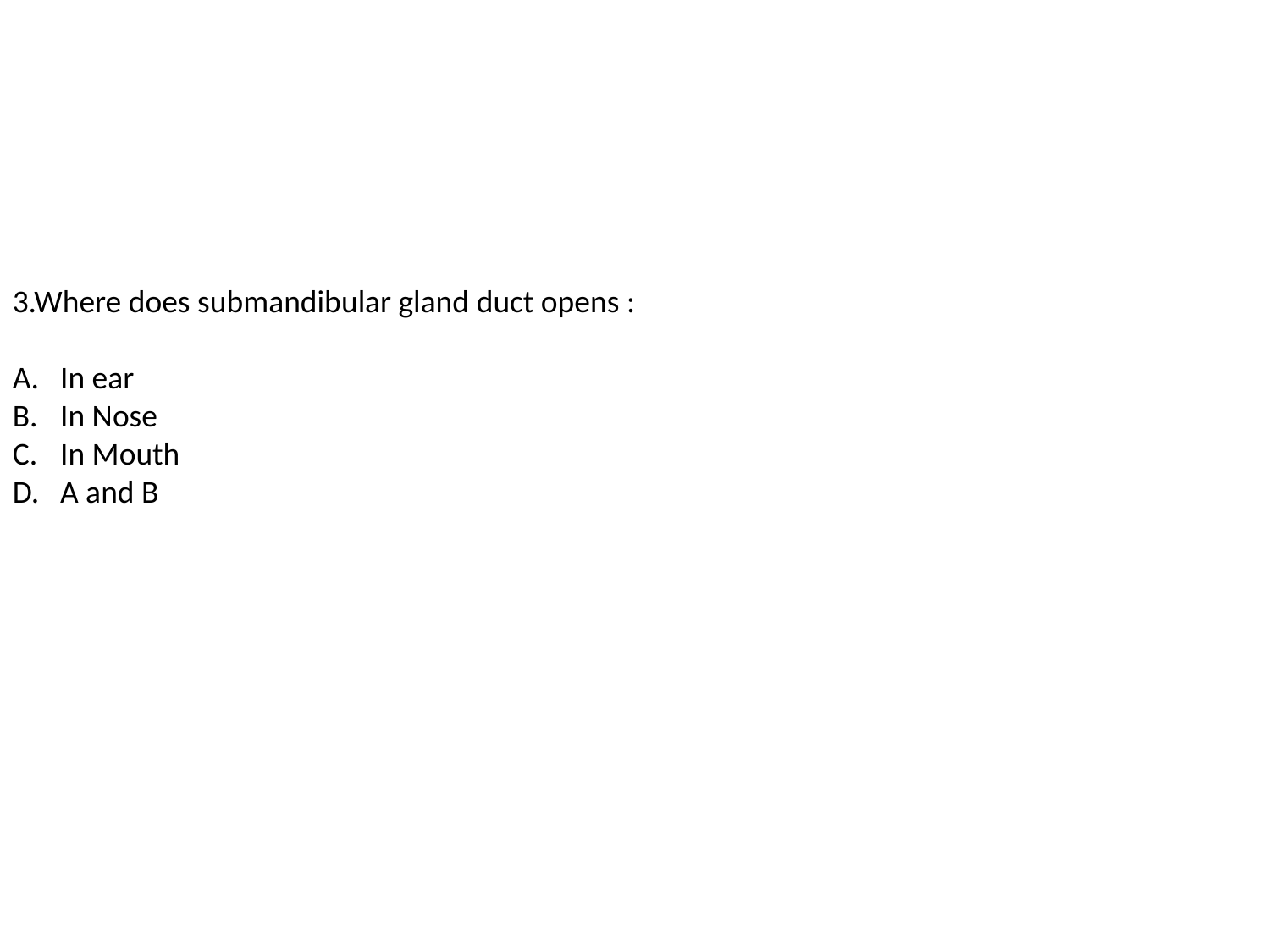

#
3.Where does submandibular gland duct opens :

In ear
In Nose
In Mouth
A and B